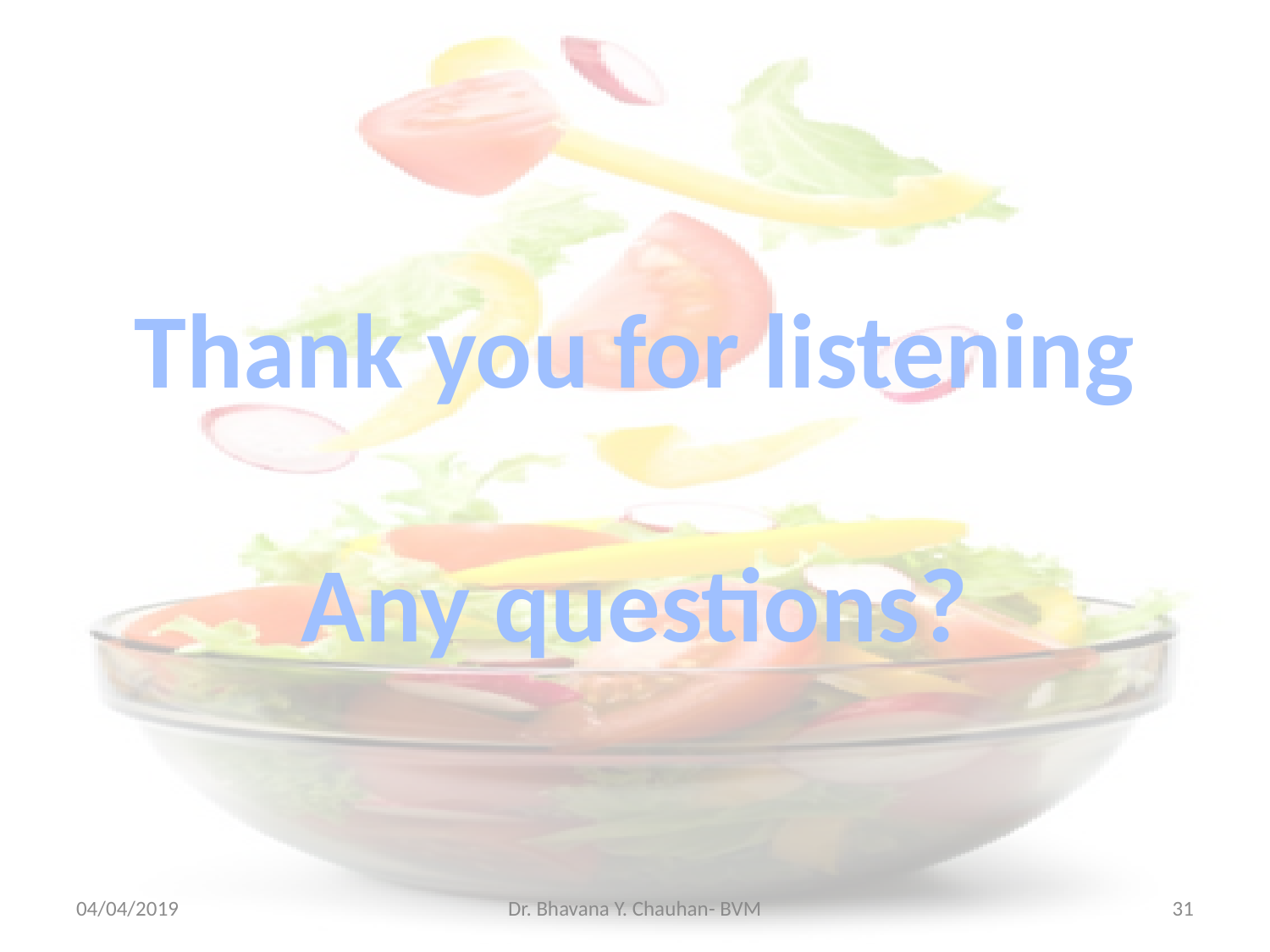

Thank you for listening

Any questions?
04/04/2019
Dr. Bhavana Y. Chauhan- BVM
31